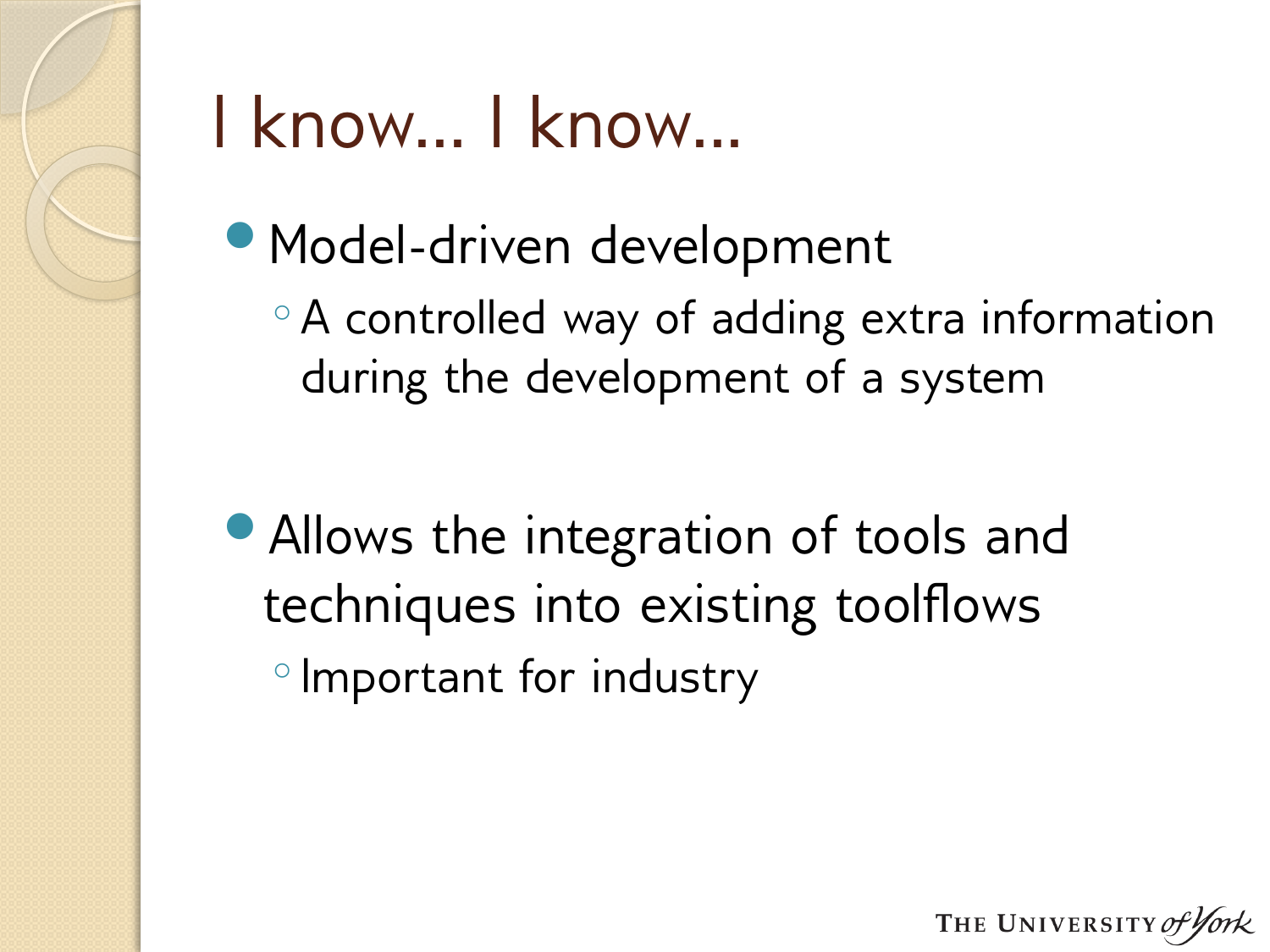

# I know... I know...
Model-driven development
A controlled way of adding extra information during the development of a system

Allows the integration of tools and techniques into existing toolflows
Important for industry